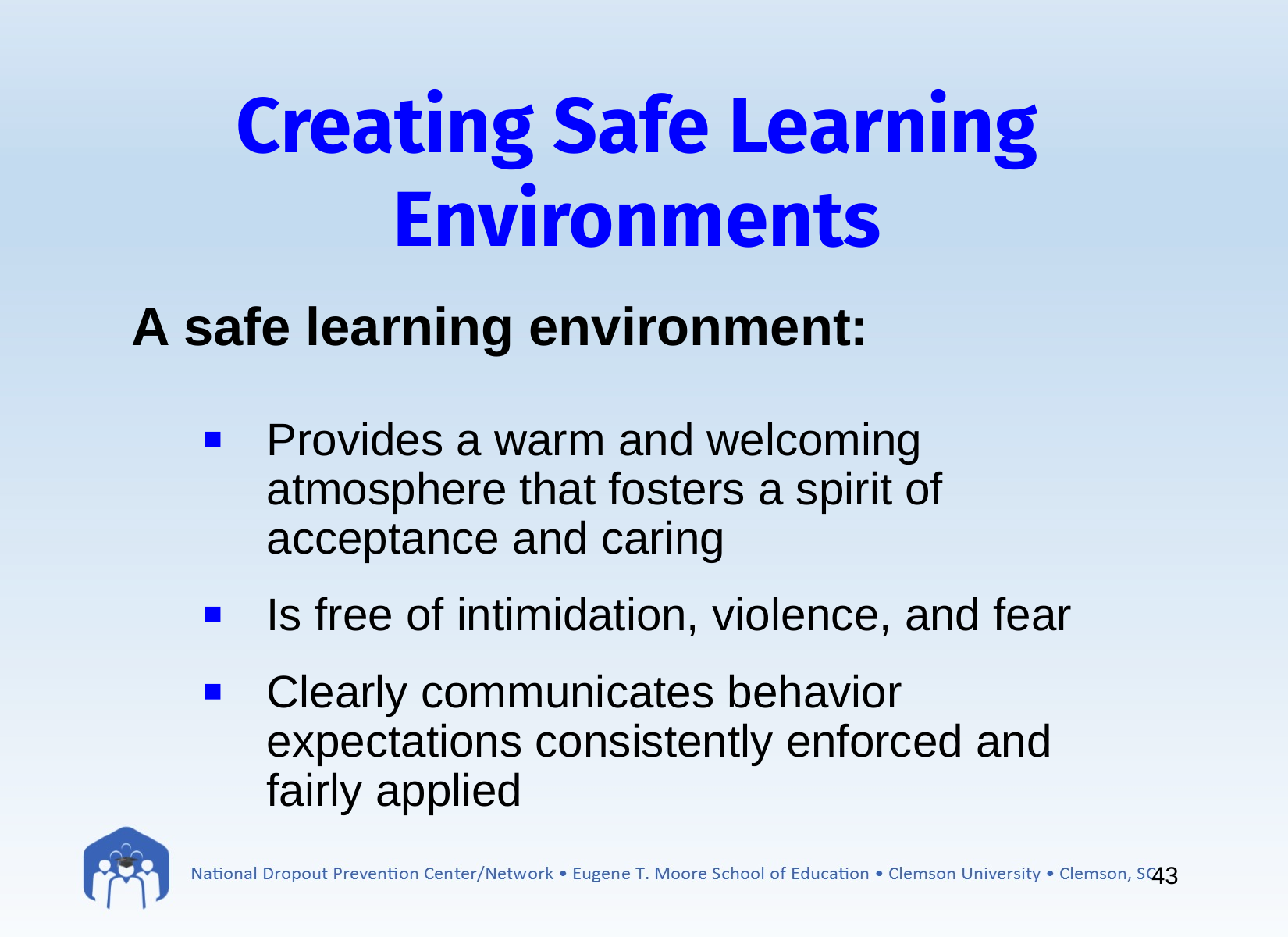

# Creating Safe Learning Environments
A safe learning environment:

Provides a warm and welcoming atmosphere that fosters a spirit of acceptance and caring

Is free of intimidation, violence, and fear

Clearly communicates behavior expectations consistently enforced and fairly applied

43